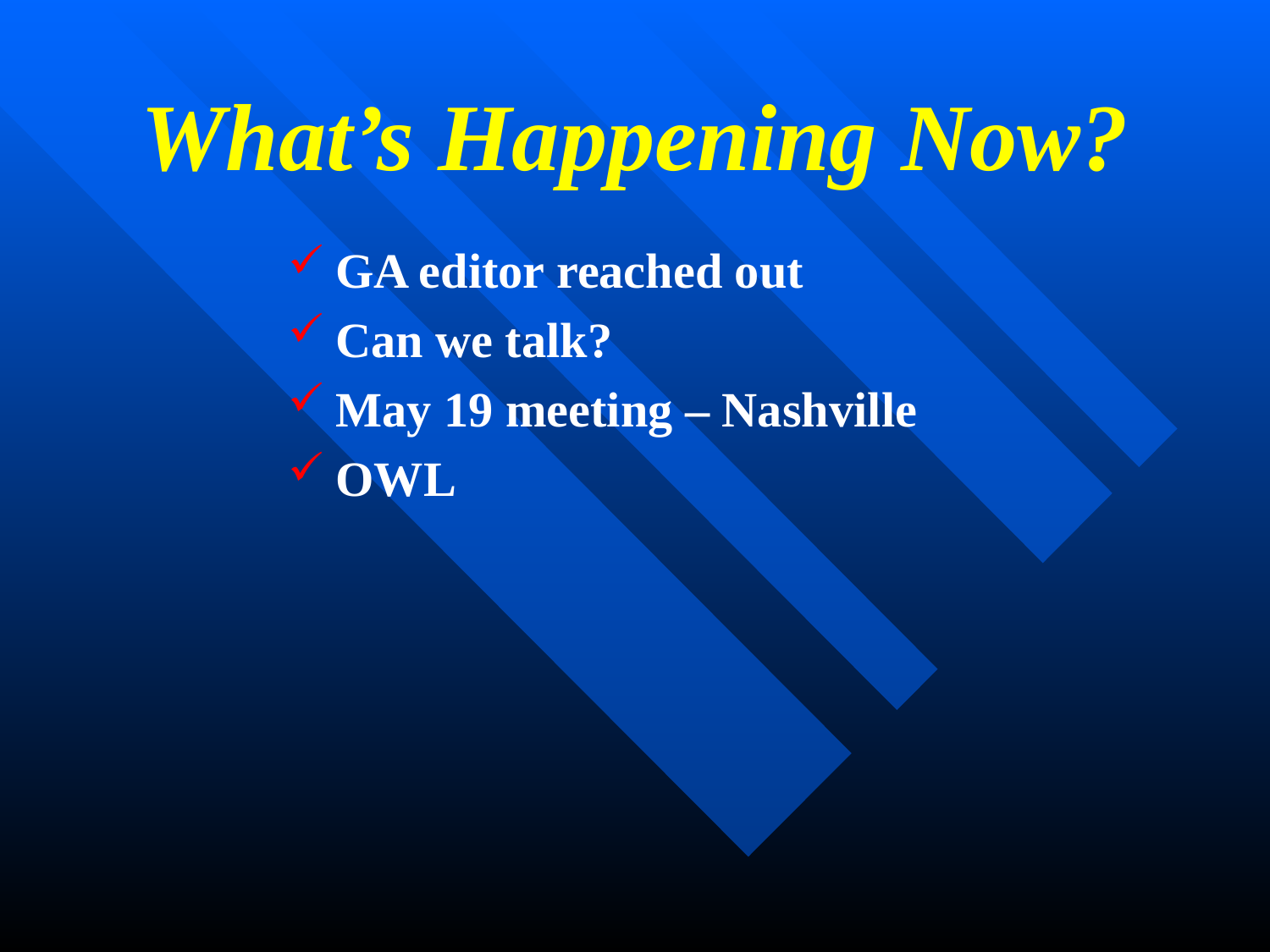

# What’s Happening Now?
GA editor reached out
Can we talk?
May 19 meeting – Nashville
OWL